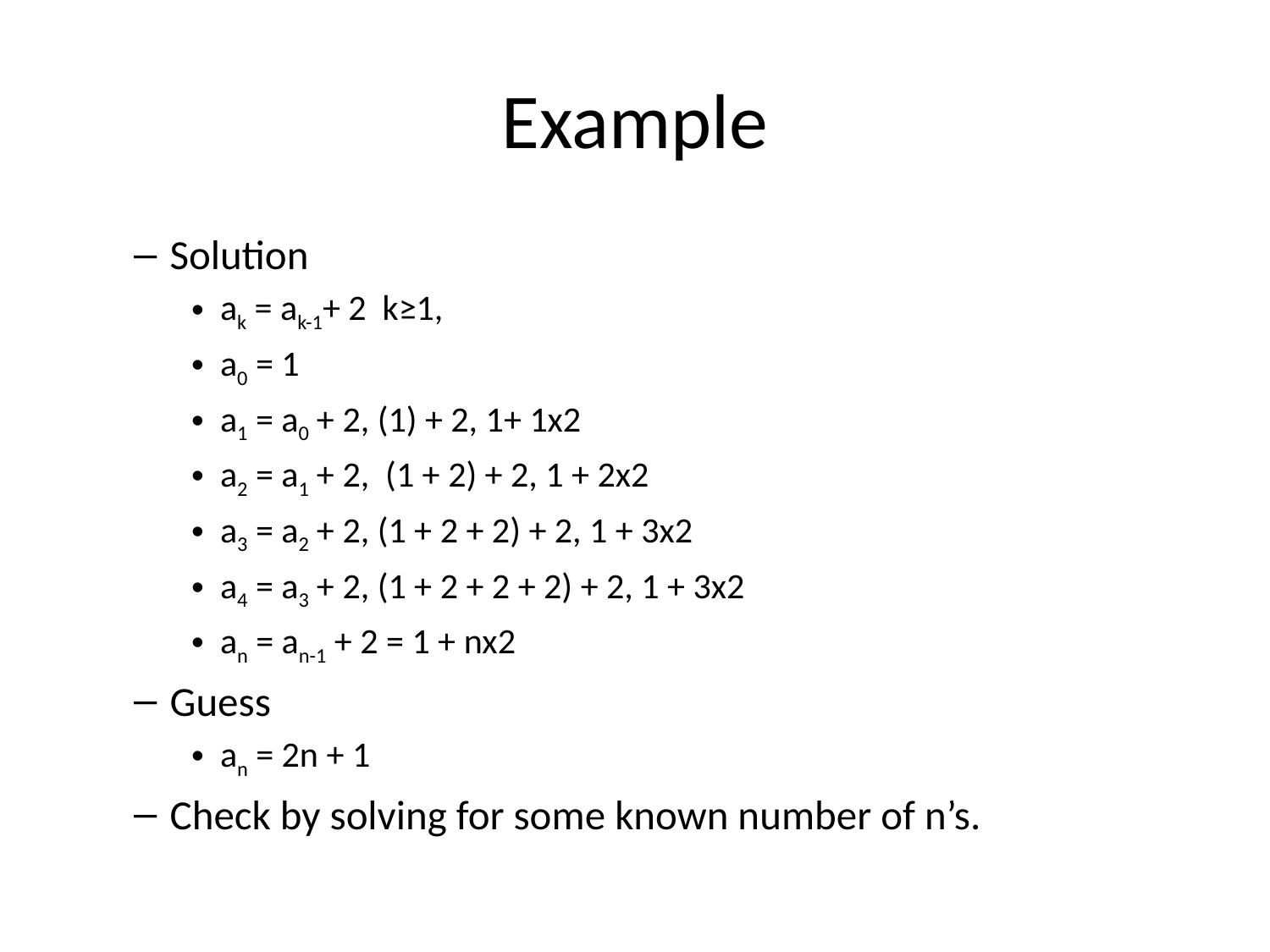

# Example
Solution
ak = ak-1+ 2  k≥1,
a0 = 1
a1 = a0 + 2, (1) + 2, 1+ 1x2
a2 = a1 + 2,  (1 + 2) + 2, 1 + 2x2
a3 = a2 + 2, (1 + 2 + 2) + 2, 1 + 3x2
a4 = a3 + 2, (1 + 2 + 2 + 2) + 2, 1 + 3x2
an = an-1 + 2 = 1 + nx2
Guess
an = 2n + 1
Check by solving for some known number of n’s.